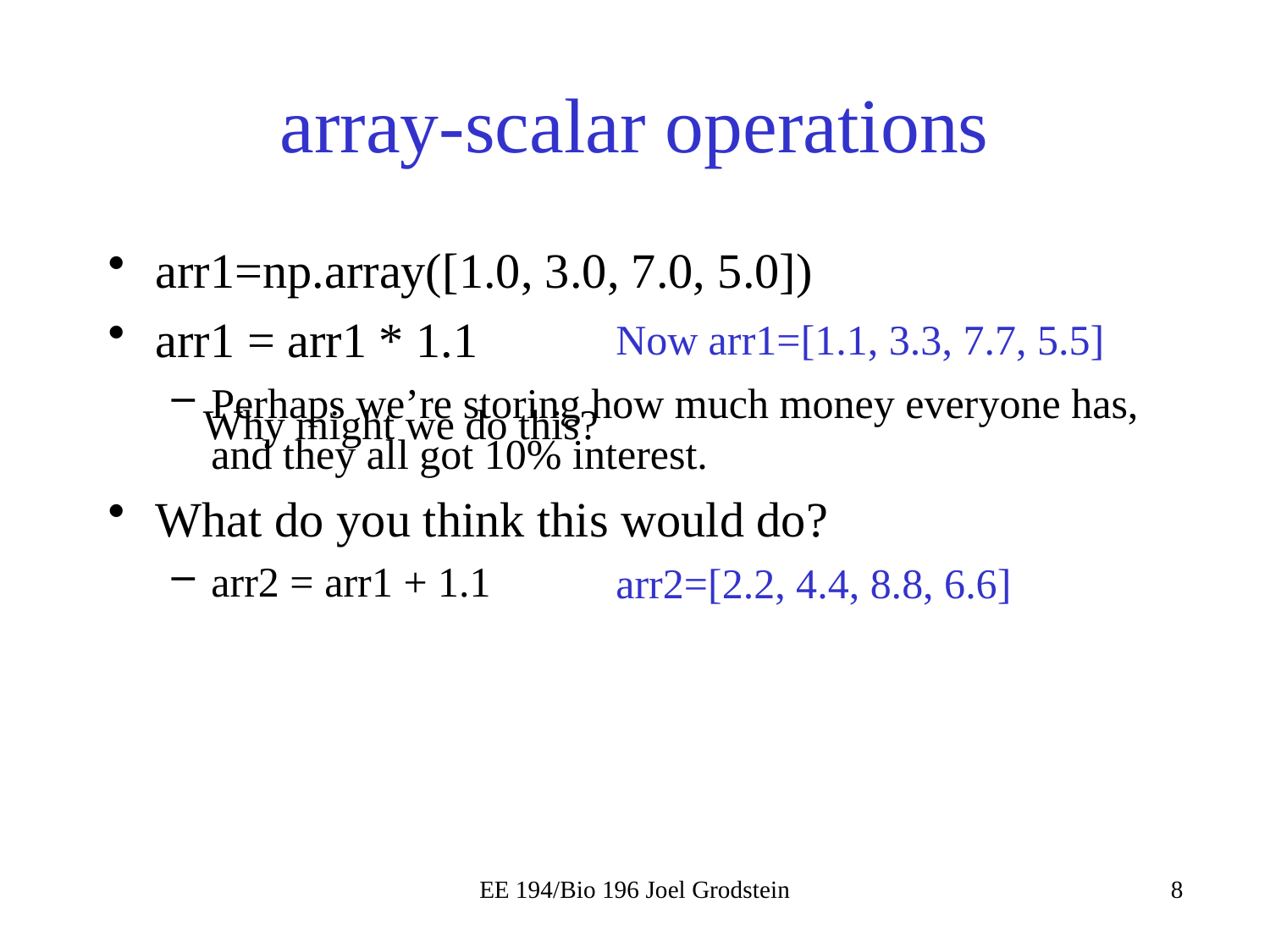

# array-scalar operations
arr1=np.array([1.0, 3.0, 7.0, 5.0])
arr1 = arr1 * 1.1
Perhaps we’re storing how much money everyone has, and they all got 10% interest.
What do you think this would do?
arr2 = arr1 + 1.1
Now arr1=[1.1, 3.3, 7.7, 5.5]
Why might we do this?
arr2=[2.2, 4.4, 8.8, 6.6]
EE 194/Bio 196 Joel Grodstein